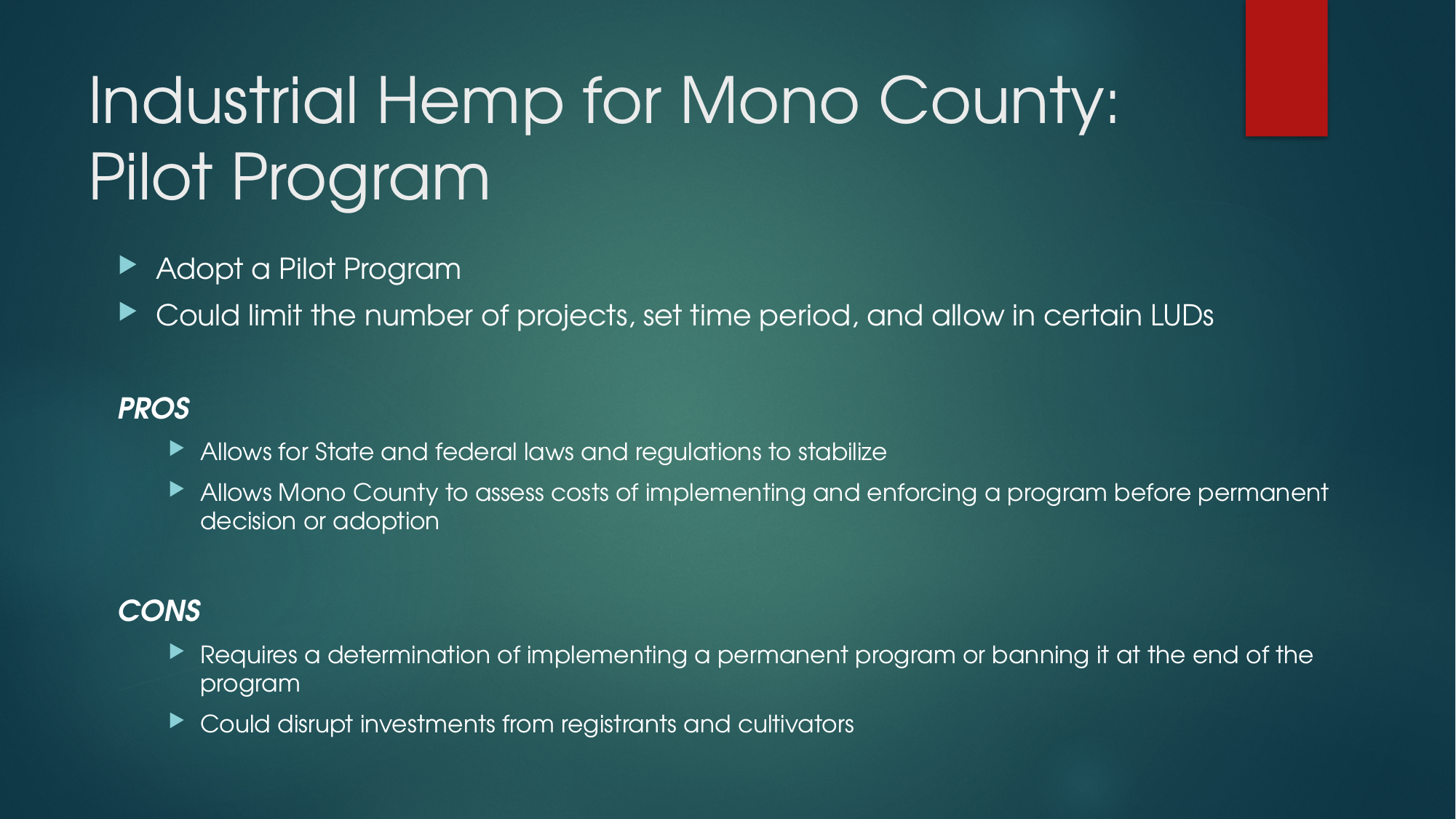

# Industrial Hemp for Mono County: Pilot Program
Adopt a Pilot Program
Could limit the number of projects, set time period, and allow in certain LUDs

PROS
Allows for State and federal laws and regulations to stabilize
Allows Mono County to assess costs of implementing and enforcing a program before permanent decision or adoption

CONS
Requires a determination of implementing a permanent program or banning it at the end of the program
Could disrupt investments from registrants and cultivators